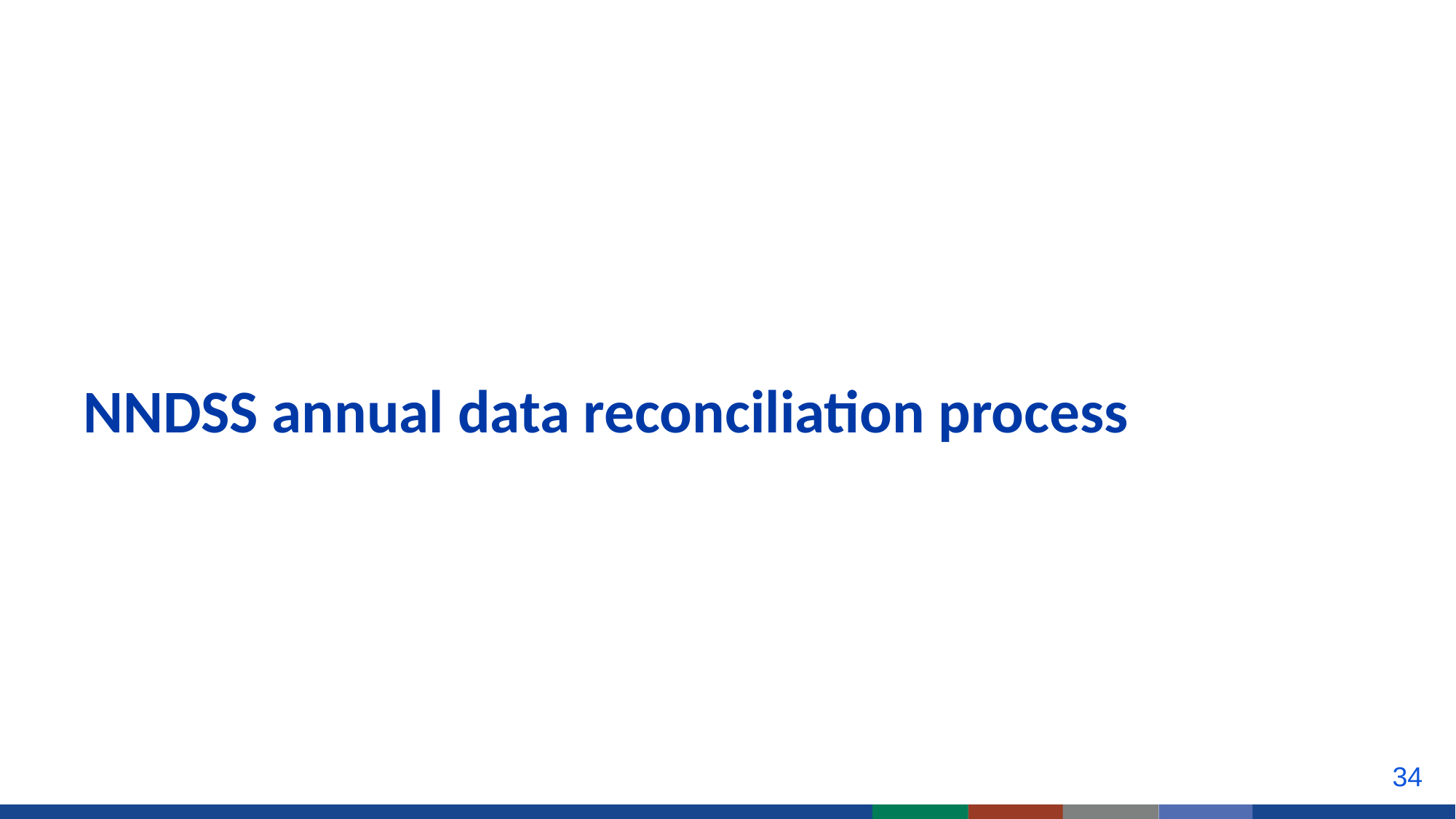

# NNDSS annual data reconciliation process
34